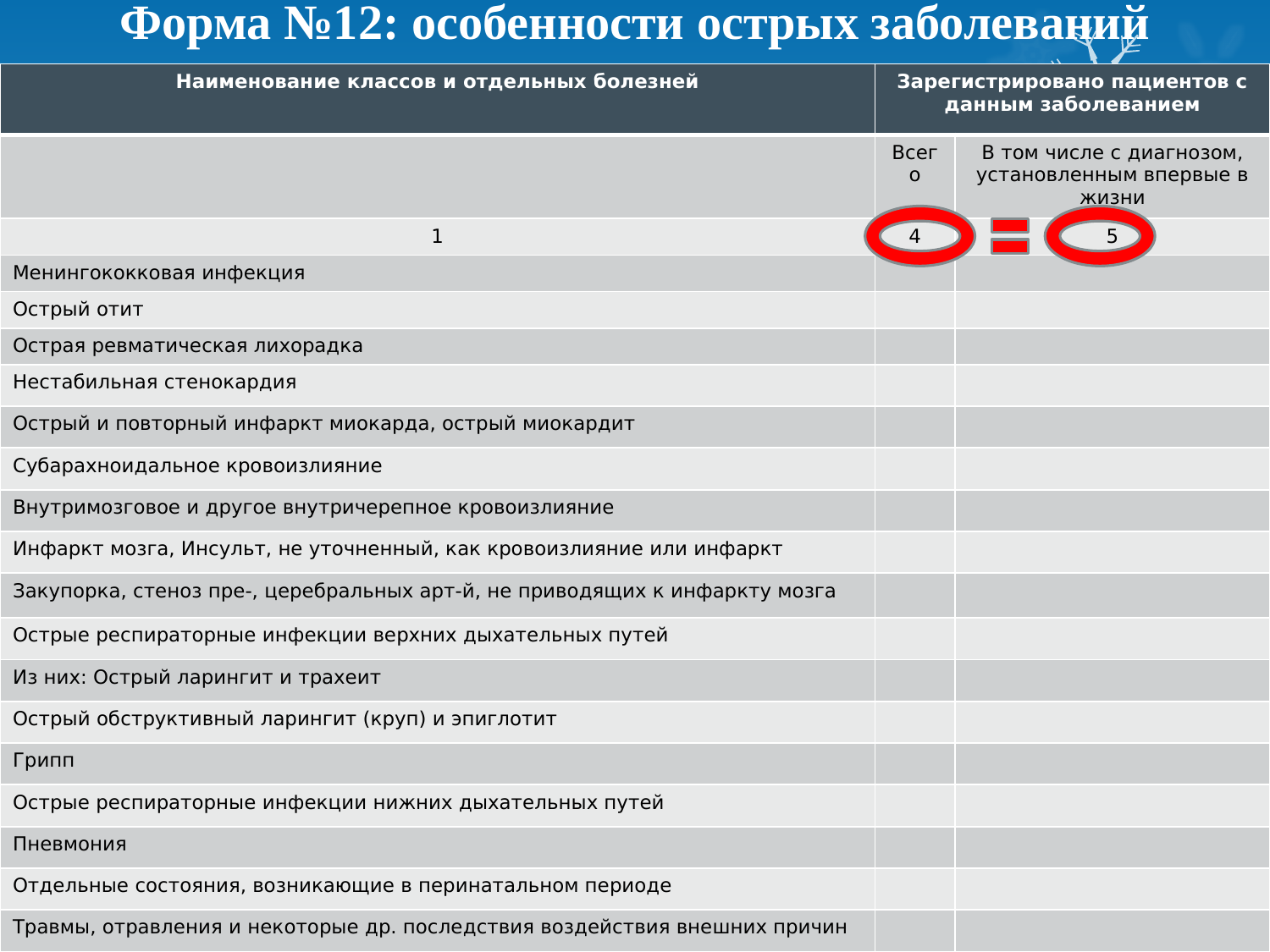

# Форма №12: особенности острых заболеваний
| Наименование классов и отдельных болезней | Зарегистрировано пациентов с данным заболеванием |  |
| --- | --- | --- |
|  | Всего | В том числе с диагнозом, установленным впервые в жизни |
| 1 | 4 | 5 |
| Менингококковая инфекция |  |  |
| Острый отит |  |  |
| Острая ревматическая лихорадка |  |  |
| Нестабильная стенокардия |  |  |
| Острый и повторный инфаркт миокарда, острый миокардит |  |  |
| Субарахноидальное кровоизлияние |  |  |
| Внутримозговое и другое внутричерепное кровоизлияние |  |  |
| Инфаркт мозга, Инсульт, не уточненный, как кровоизлияние или инфаркт |  |  |
| Закупорка, стеноз пре-, церебральных арт-й, не приводящих к инфаркту мозга |  |  |
| Острые респираторные инфекции верхних дыхательных путей |  |  |
| Из них: Острый ларингит и трахеит |  |  |
| Острый обструктивный ларингит (круп) и эпиглотит |  |  |
| Грипп |  |  |
| Острые респираторные инфекции нижних дыхательных путей |  |  |
| Пневмония |  |  |
| Отдельные состояния, возникающие в перинатальном периоде |  |  |
| Травмы, отравления и некоторые др. последствия воздействия внешних причин |  |  |